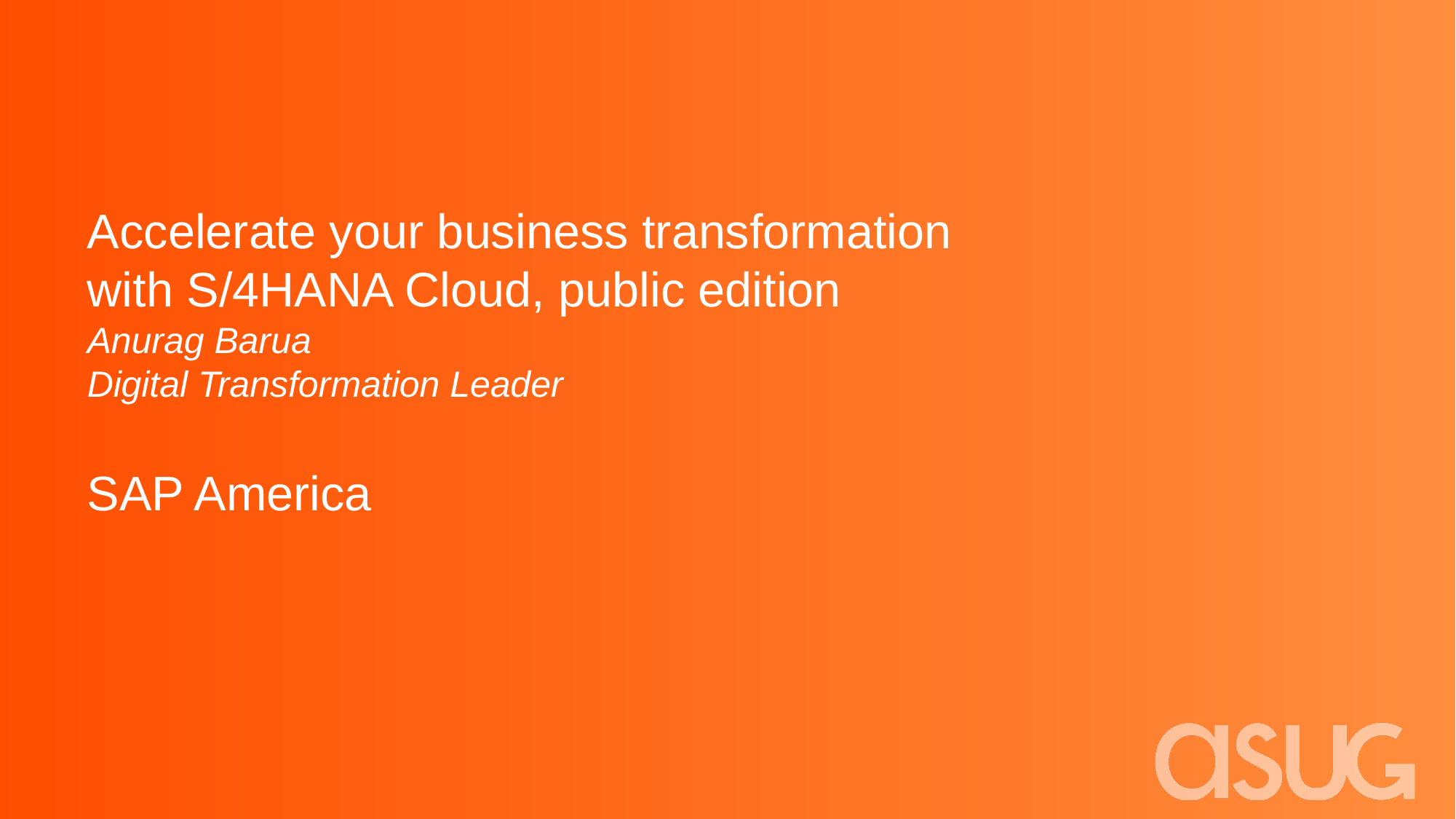

Accelerate your business transformation with S/4HANA Cloud, public edition
Anurag Barua
Digital Transformation Leader
SAP America